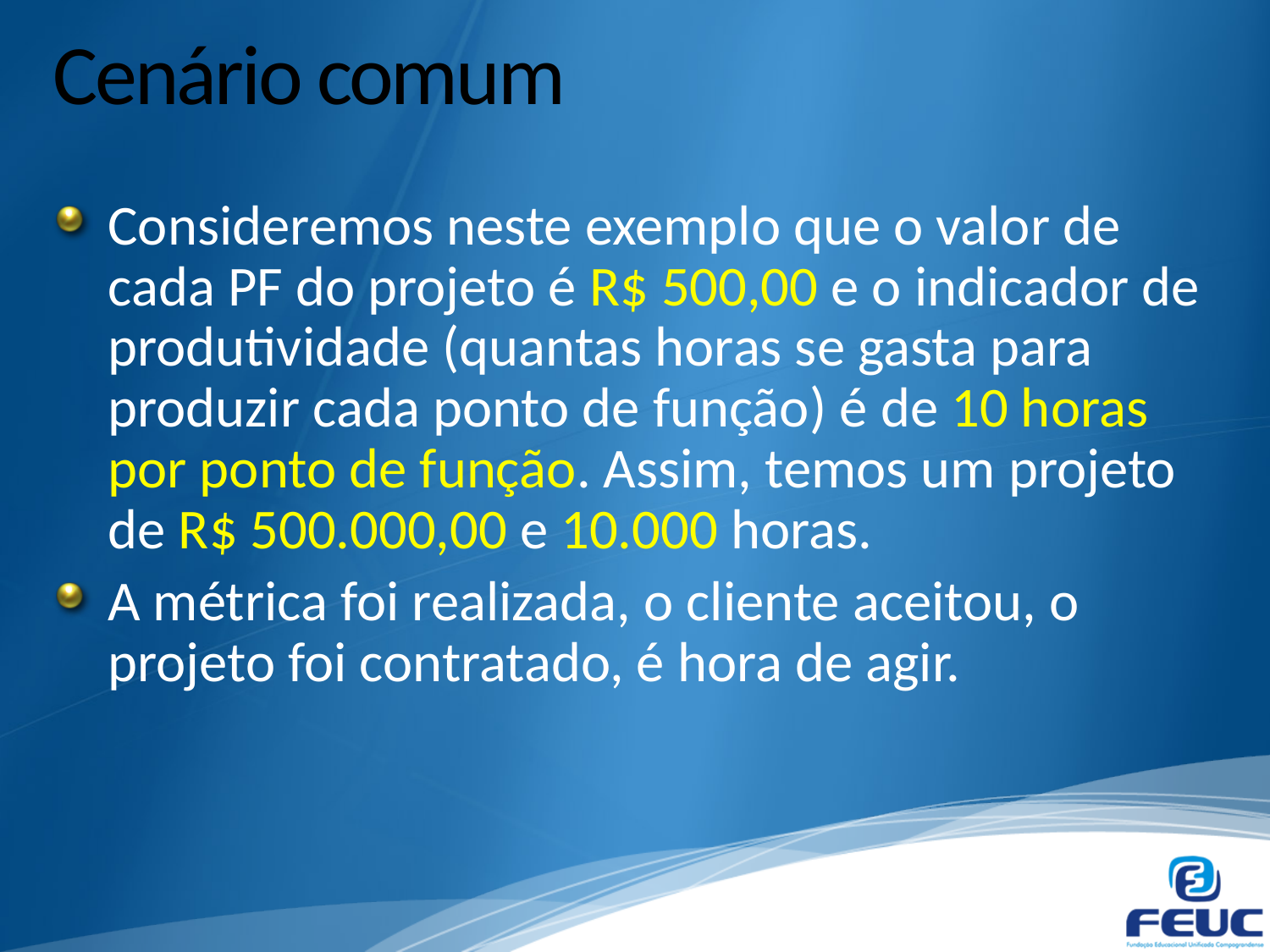

# Cenário comum
Consideremos neste exemplo que o valor de cada PF do projeto é R$ 500,00 e o indicador de produtividade (quantas horas se gasta para produzir cada ponto de função) é de 10 horas por ponto de função. Assim, temos um projeto de R$ 500.000,00 e 10.000 horas.
A métrica foi realizada, o cliente aceitou, o projeto foi contratado, é hora de agir.